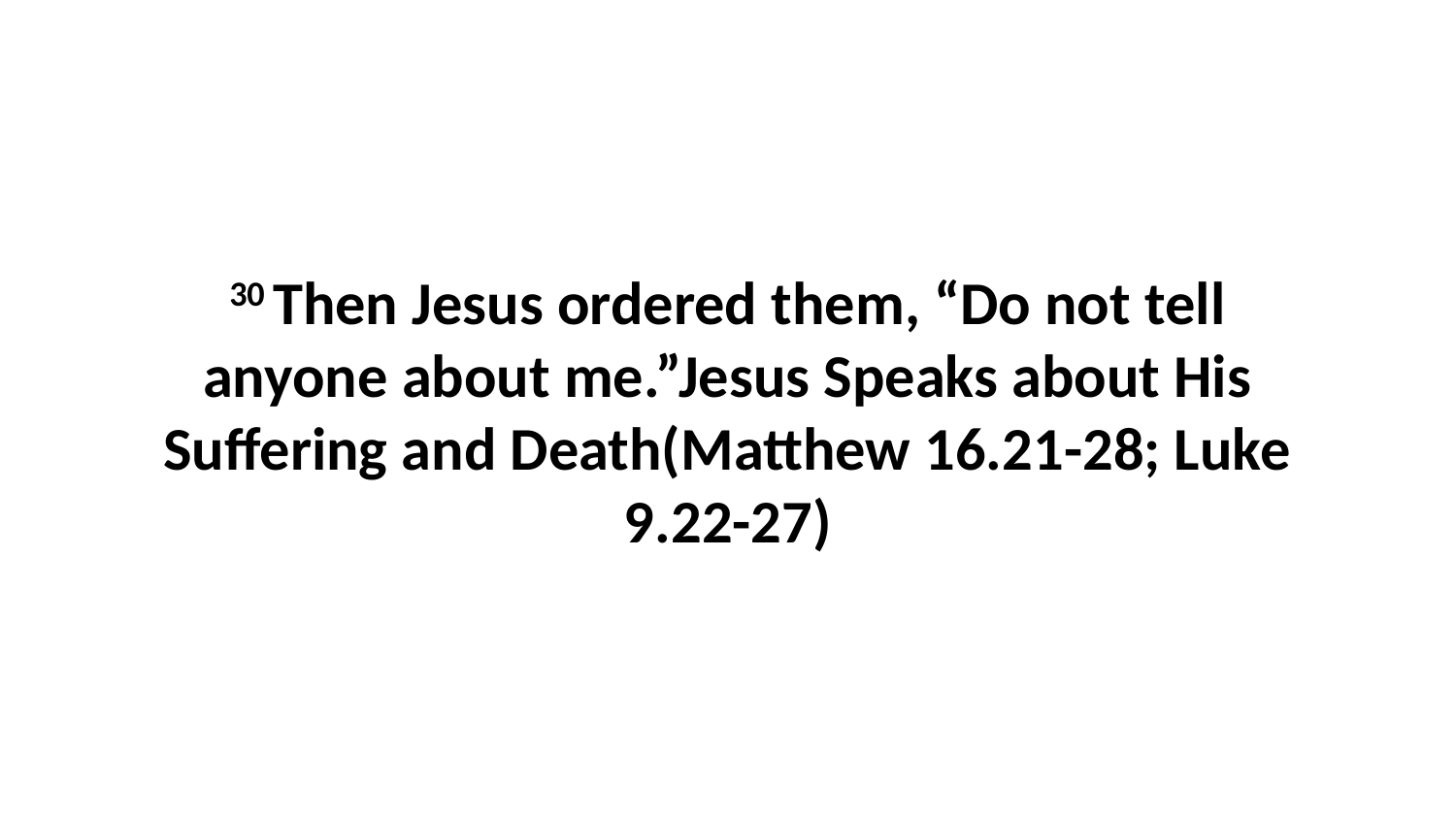

30 Then Jesus ordered them, “Do not tell anyone about me.”Jesus Speaks about His Suffering and Death(Matthew 16.21-28; Luke 9.22-27)